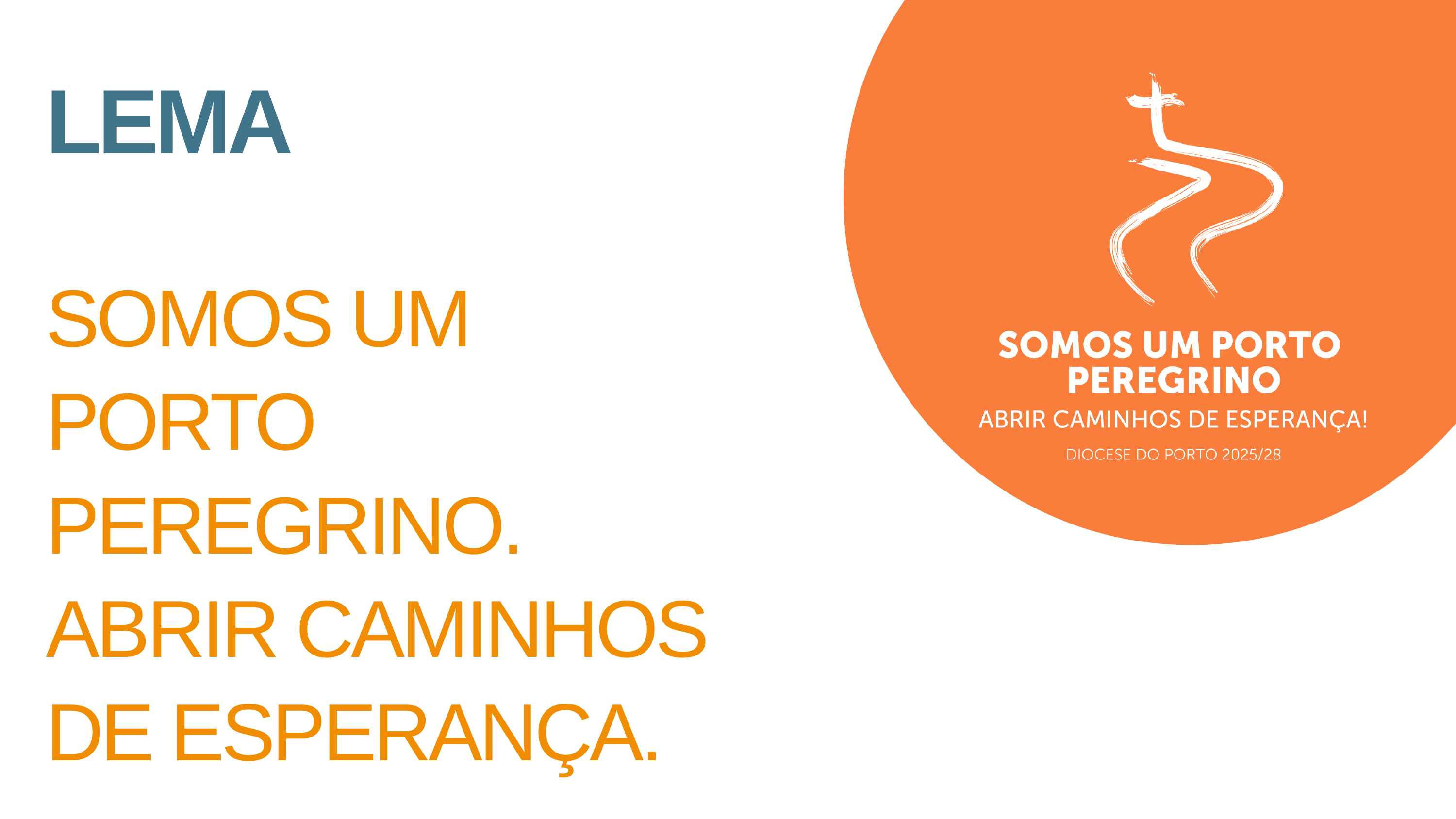

LEMA

SOMOS UM
PORTO PEREGRINO.
ABRIR CAMINHOS
DE ESPERANÇA.